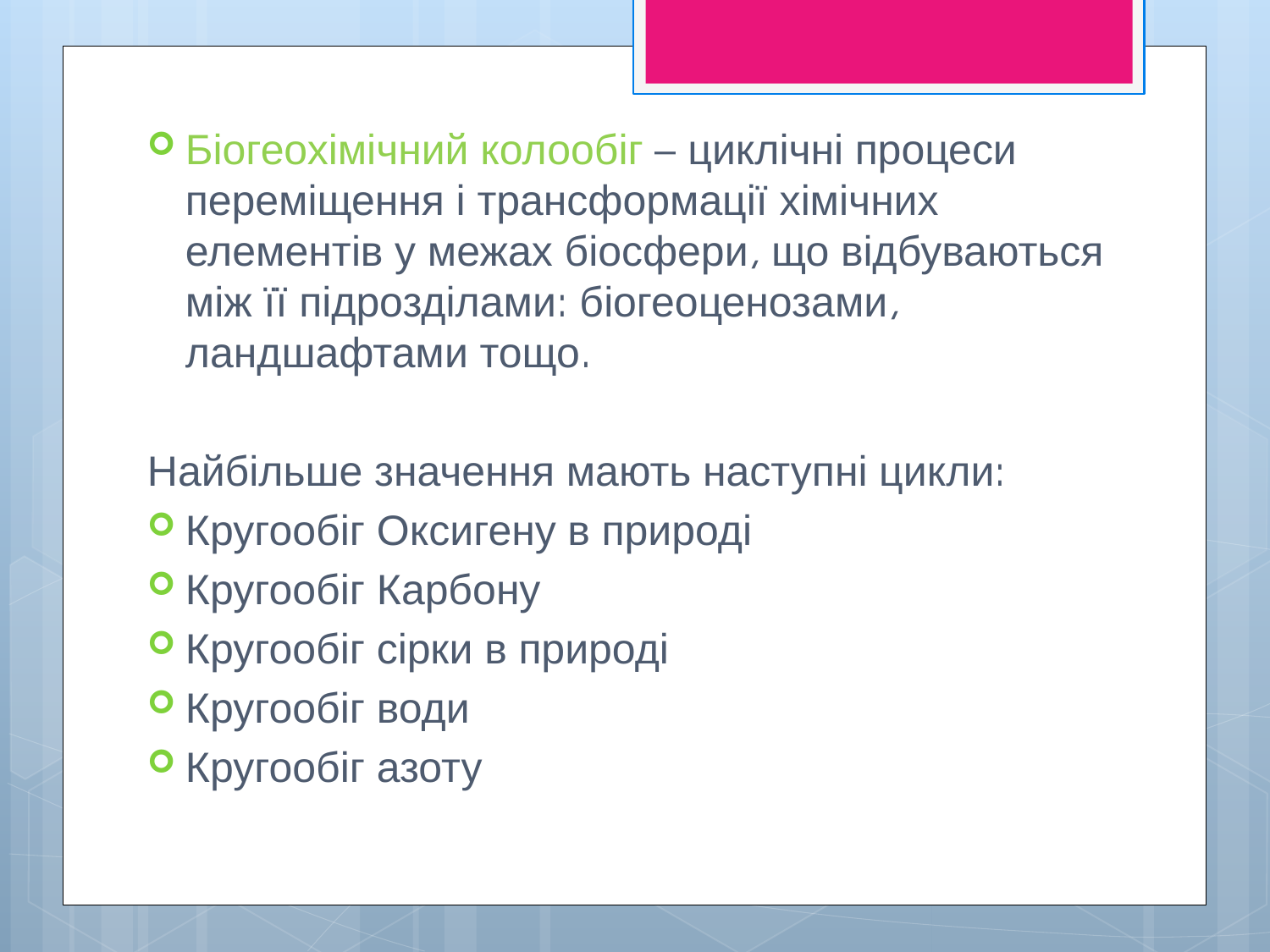

Біогеохімічний колообіг – циклічні процеси переміщення і трансформації хімічних елементів у межах біосфери, що відбуваються  між її підрозділами: біогеоценозами, ландшафтами тощо.

Найбільше значення мають наступні цикли:
Кругообіг Оксигену в природі
Кругообіг Карбону
Кругообіг сірки в природі
Кругообіг води
Кругообіг азоту